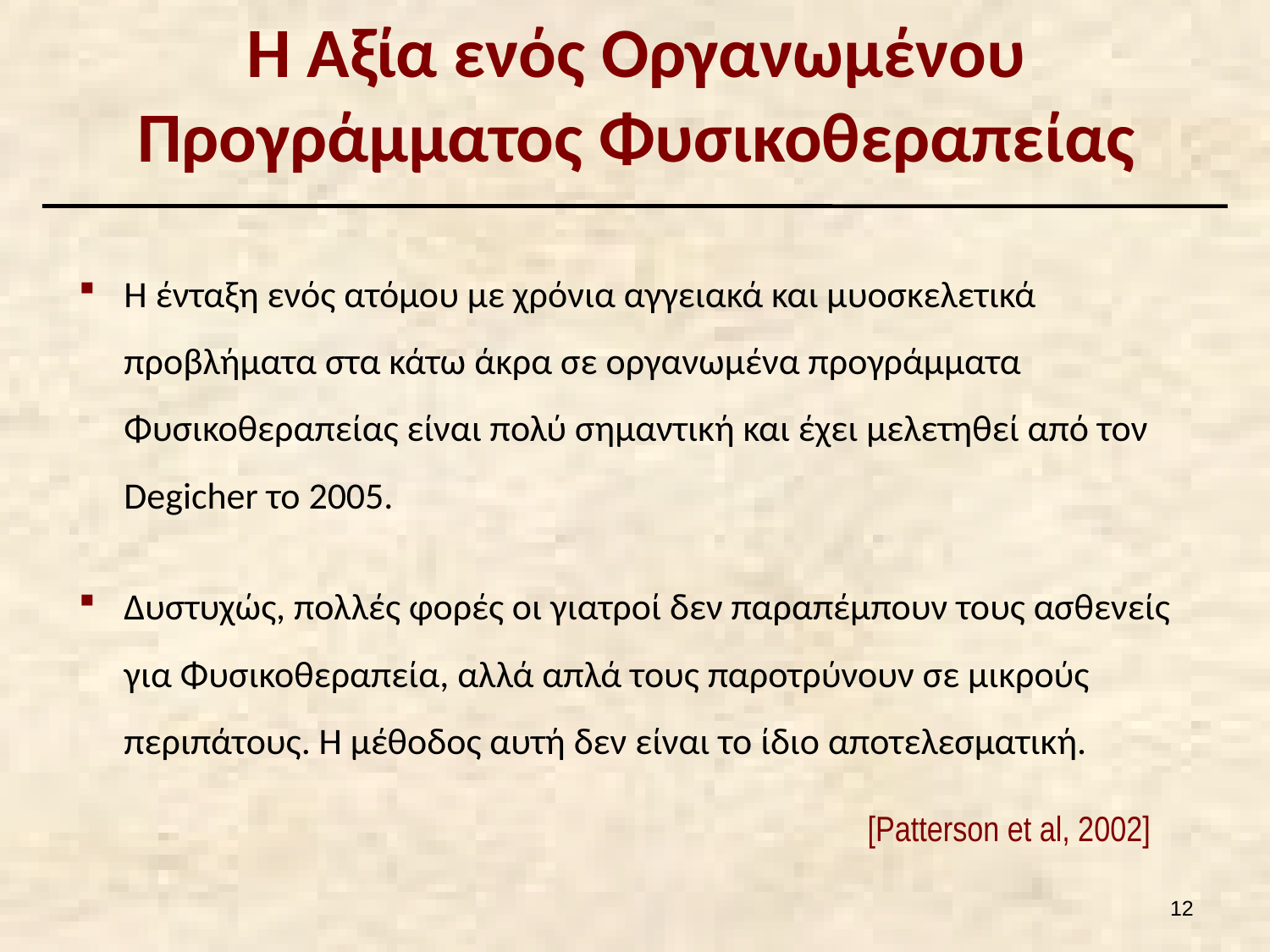

# Η Αξία ενός Οργανωμένου Προγράμματος Φυσικοθεραπείας

Η ένταξη ενός ατόμου με χρόνια αγγειακά και μυοσκελετικά προβλήματα στα κάτω άκρα σε οργανωμένα προγράμματα Φυσικοθεραπείας είναι πολύ σημαντική και έχει μελετηθεί από τον Degicher το 2005.

Δυστυχώς, πολλές φορές οι γιατροί δεν παραπέμπουν τους ασθενείς για Φυσικοθεραπεία, αλλά απλά τους παροτρύνουν σε μικρούς περιπάτους. Η μέθοδος αυτή δεν είναι το ίδιο αποτελεσματική.

[Patterson et al, 2002]
12